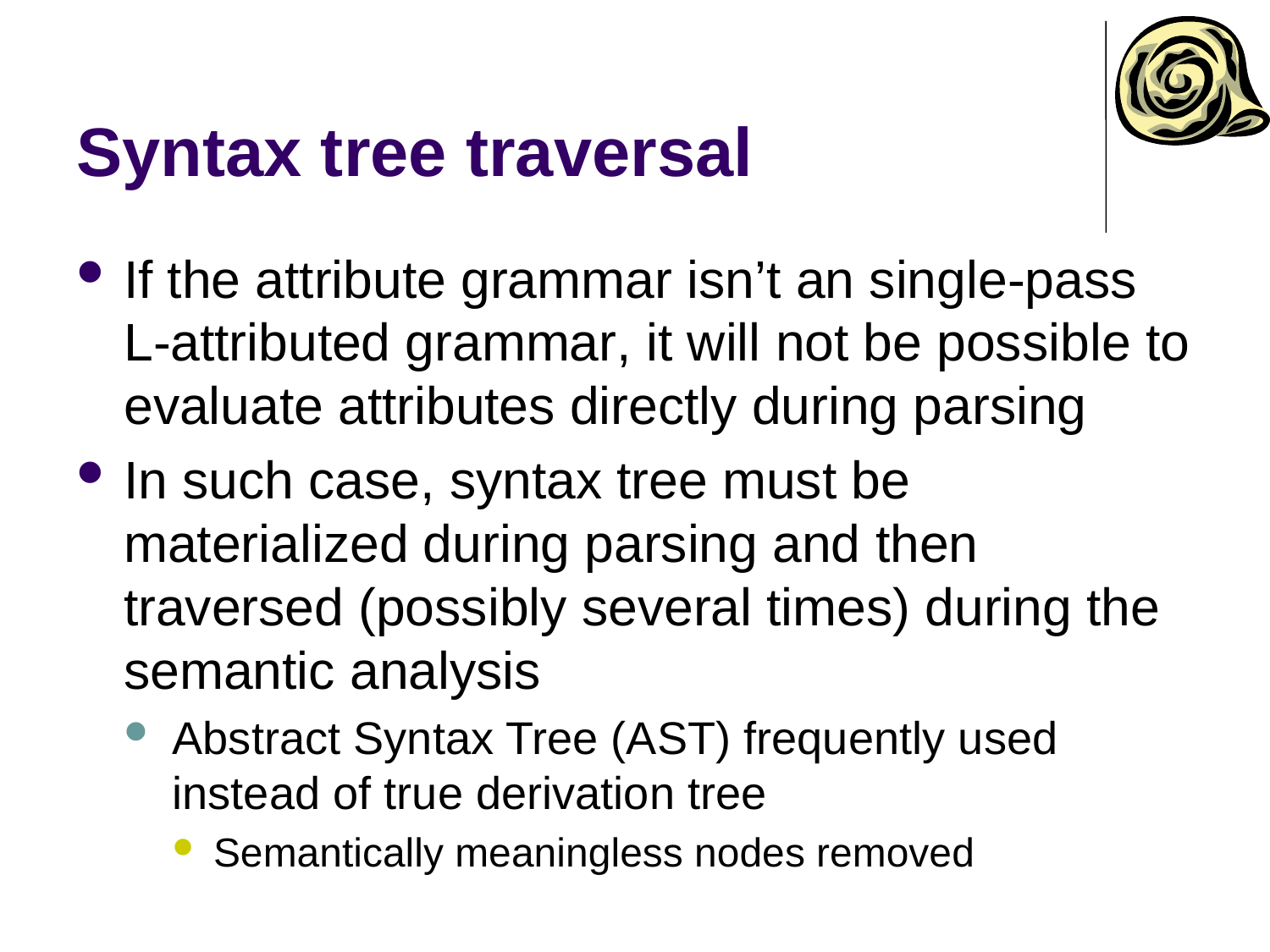

# Syntax tree traversal
If the attribute grammar isn’t an single-pass L-attributed grammar, it will not be possible to evaluate attributes directly during parsing
In such case, syntax tree must be materialized during parsing and then traversed (possibly several times) during the semantic analysis
Abstract Syntax Tree (AST) frequently used instead of true derivation tree
Semantically meaningless nodes removed